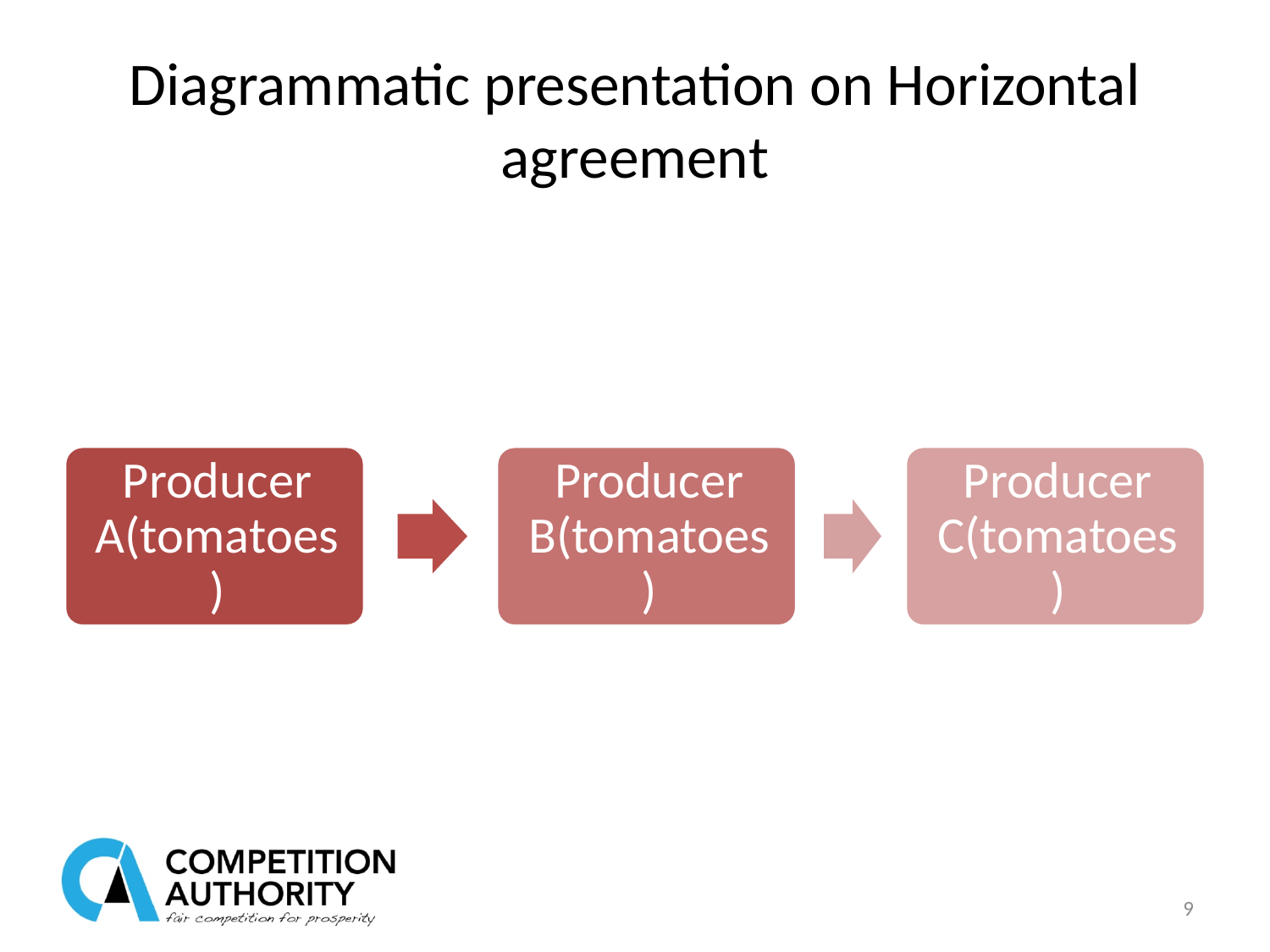

# Diagrammatic presentation on Horizontal agreement
Producer A(tomatoes)

Producer B(tomatoes)

Producer C(tomatoes)
9